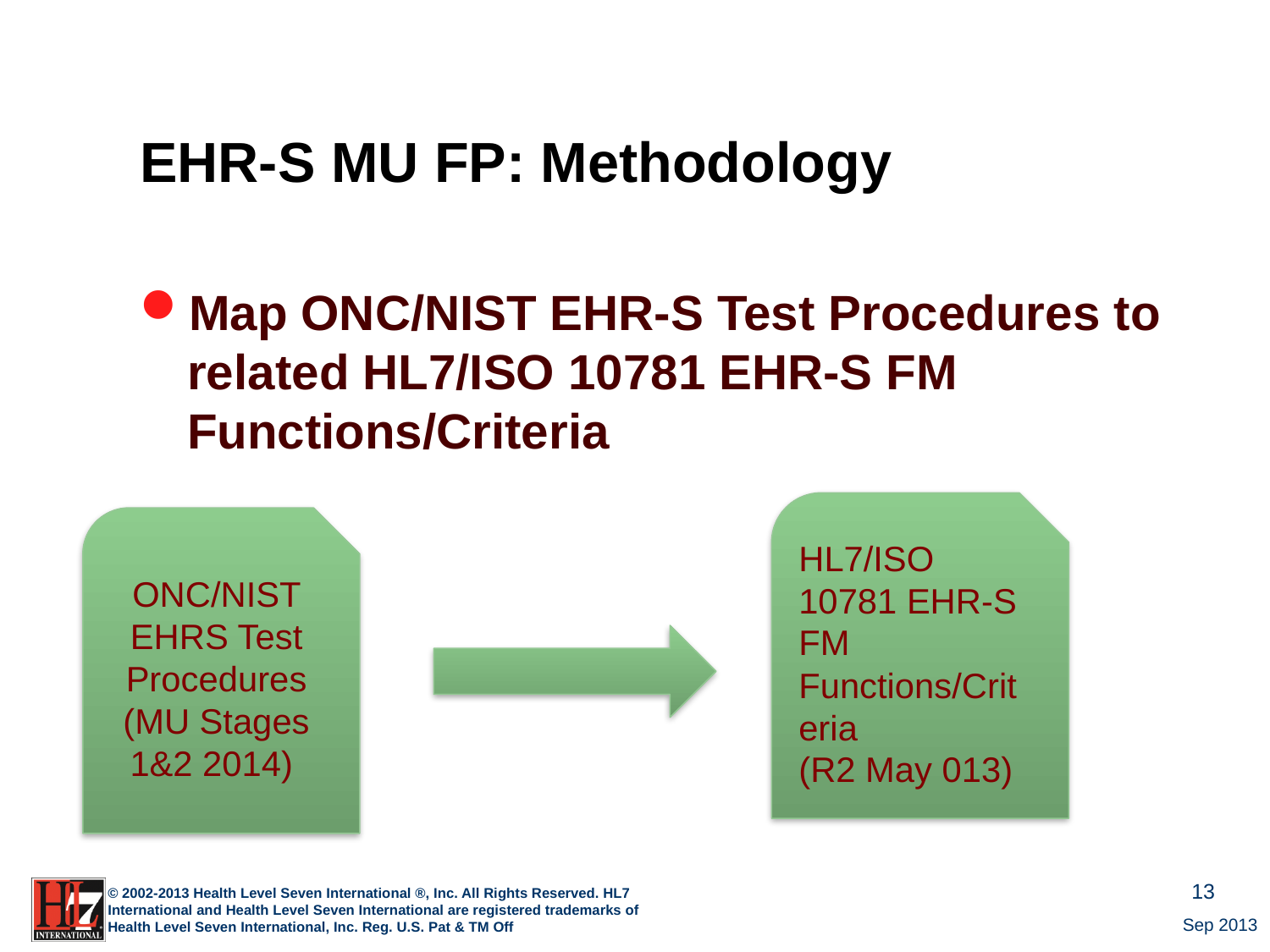

# EHR-S MU FP: Methodology
Map ONC/NIST EHR-S Test Procedures to related HL7/ISO 10781 EHR-S FM Functions/Criteria
HL7/ISO 10781 EHR-S FM Functions/Criteria
(R2 May 013)
ONC/NIST EHRS Test Procedures
(MU Stages 1&2 2014)

1 August 2013
13